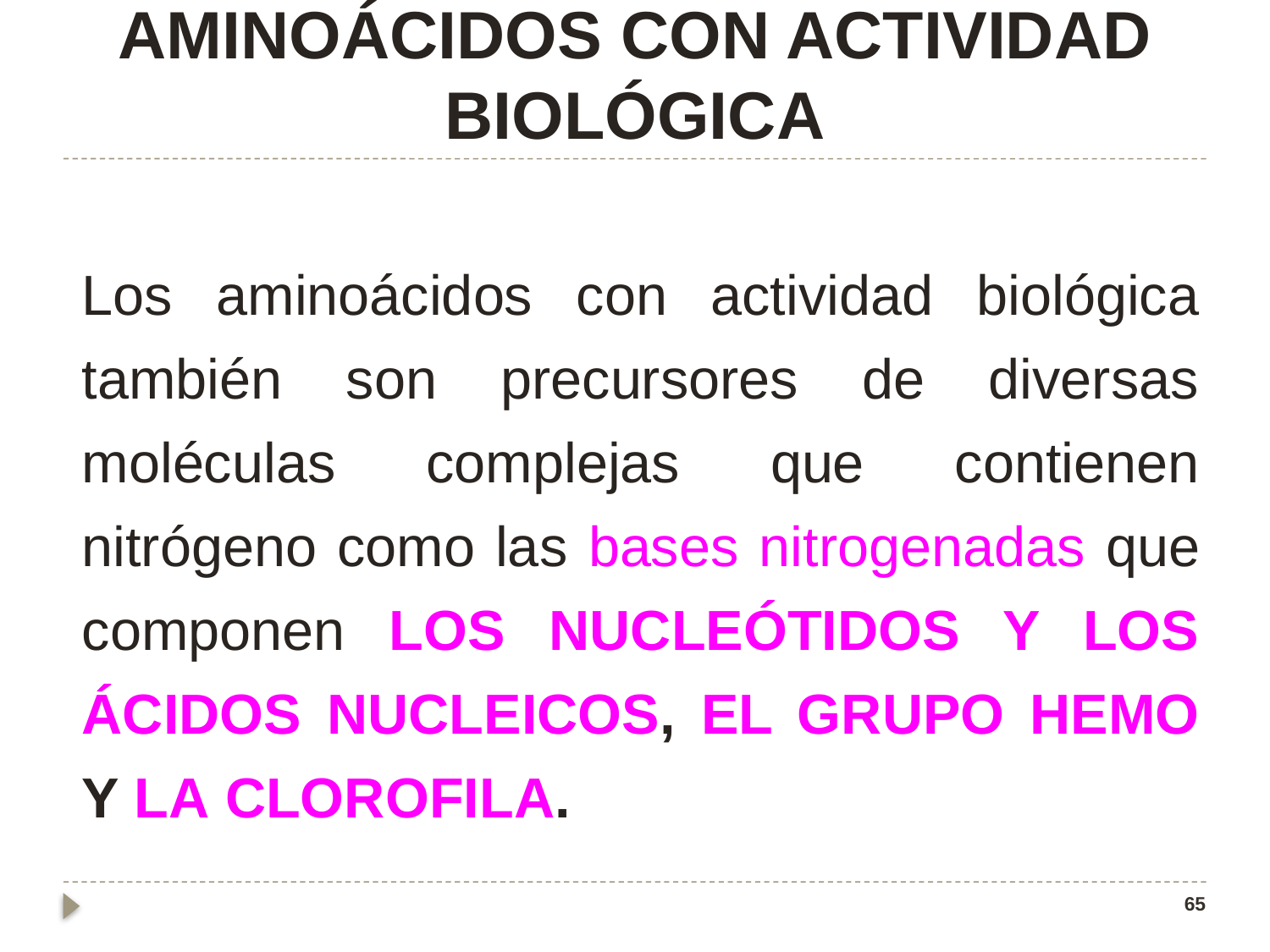

# Aminoácidos con Actividad Biológica
Los aminoácidos con actividad biológica también son precursores de diversas moléculas complejas que contienen nitrógeno como las bases nitrogenadas que componen los nucleótidos y los Ácidos Nucleicos, el Grupo Hemo y la Clorofila.
65